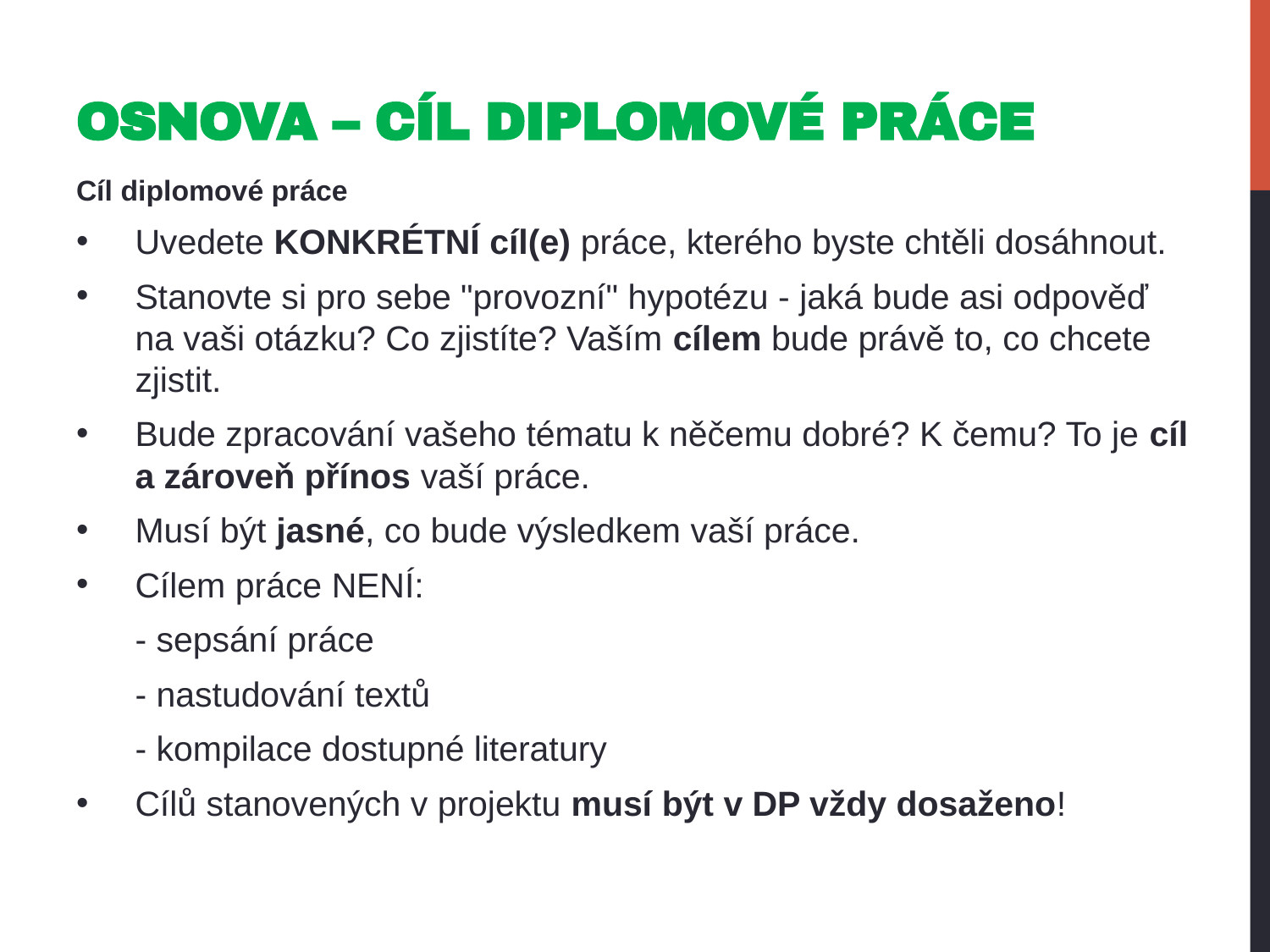

# Osnova – cíl diplomové práce
Cíl diplomové práce
Uvedete KONKRÉTNÍ cíl(e) práce, kterého byste chtěli dosáhnout.
Stanovte si pro sebe "provozní" hypotézu - jaká bude asi odpověď na vaši otázku? Co zjistíte? Vaším cílem bude právě to, co chcete zjistit.
Bude zpracování vašeho tématu k něčemu dobré? K čemu? To je cíl a zároveň přínos vaší práce.
Musí být jasné, co bude výsledkem vaší práce.
Cílem práce NENÍ:
			- sepsání práce
			- nastudování textů
			- kompilace dostupné literatury
Cílů stanovených v projektu musí být v DP vždy dosaženo!